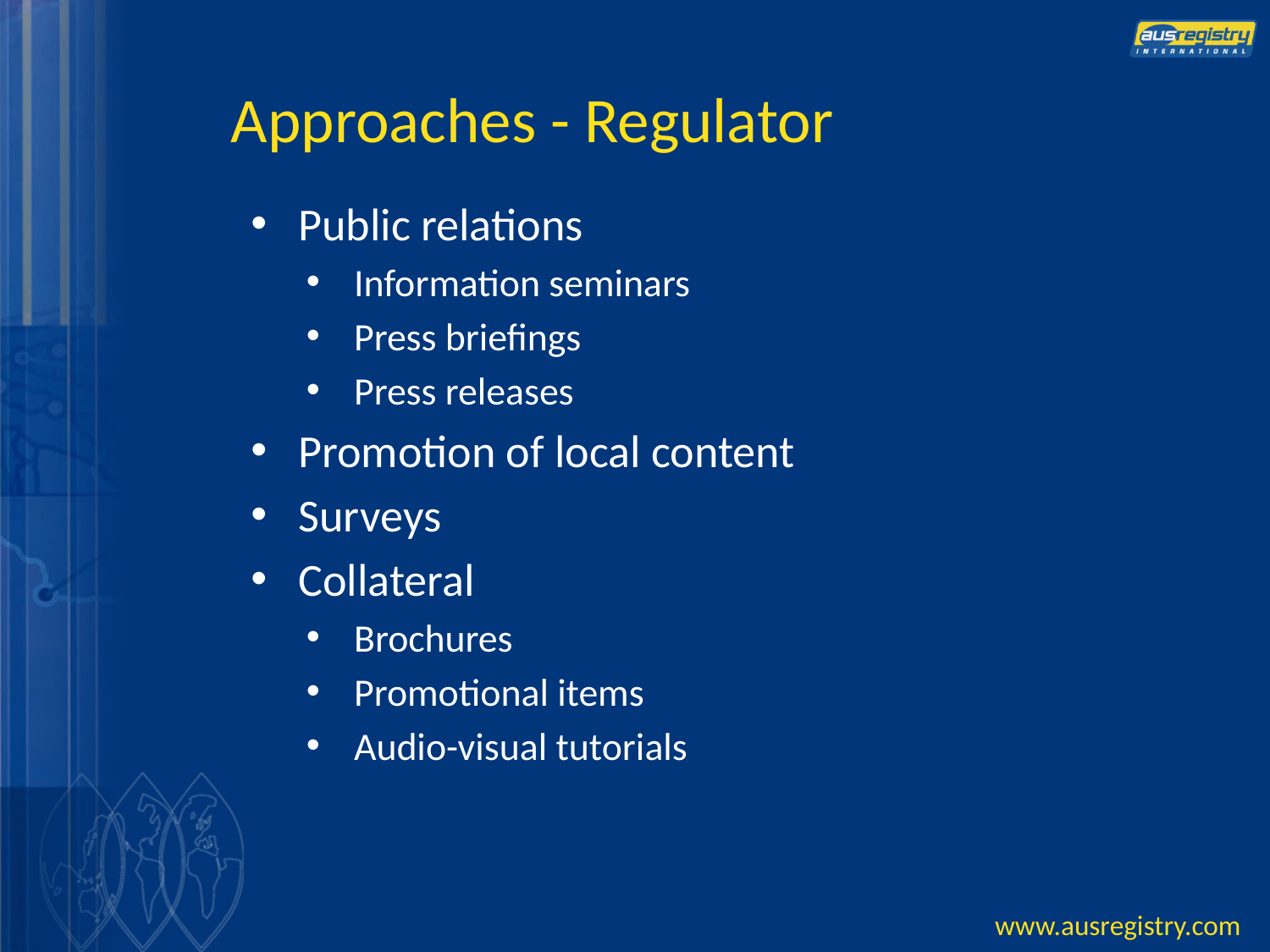

# Approaches - Regulator
Public relations
Information seminars
Press briefings
Press releases
Promotion of local content
Surveys
Collateral
Brochures
Promotional items
Audio-visual tutorials